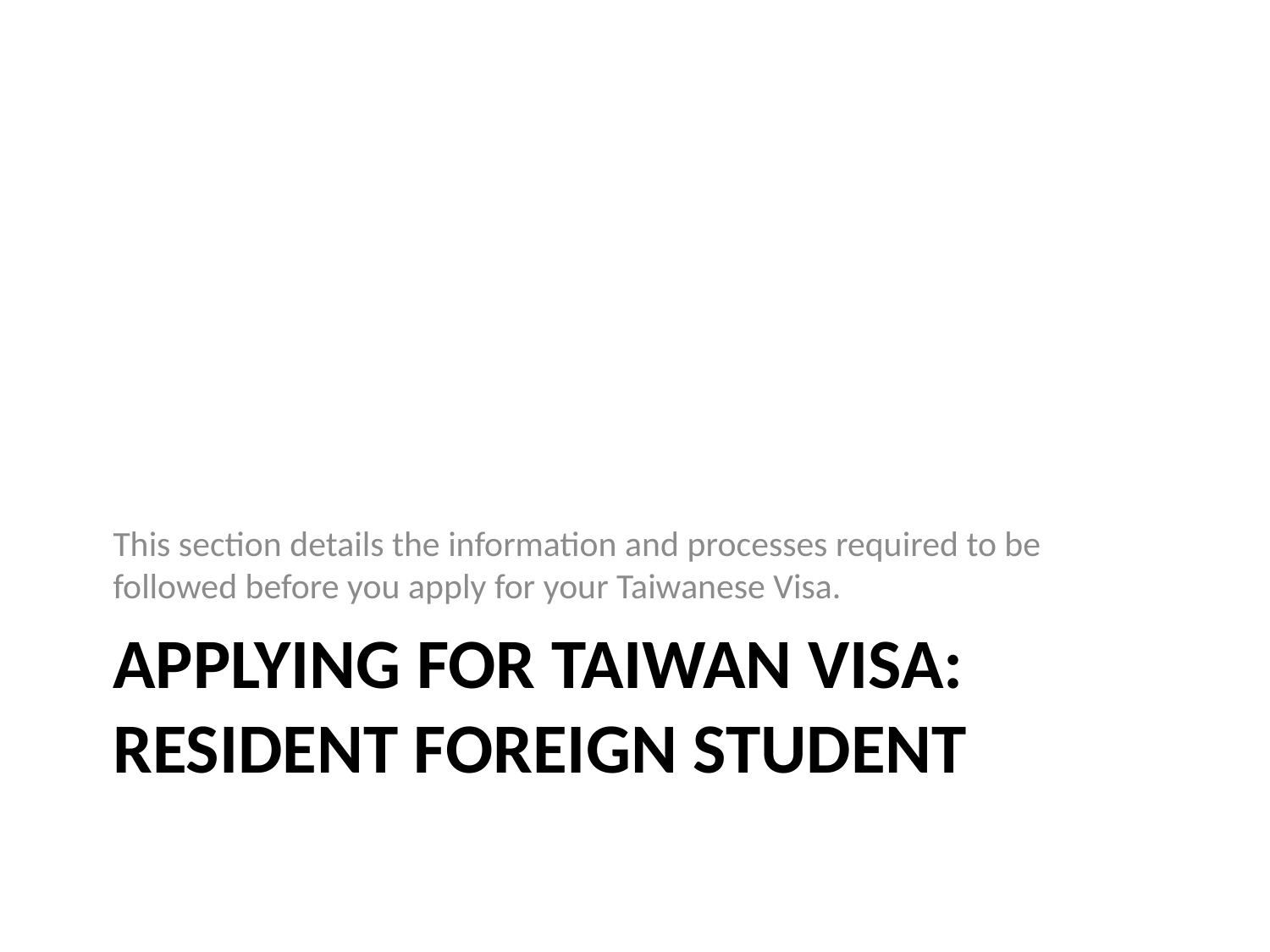

This section details the information and processes required to be followed before you apply for your Taiwanese Visa.
# Applying for Taiwan VISA: resident foreign student